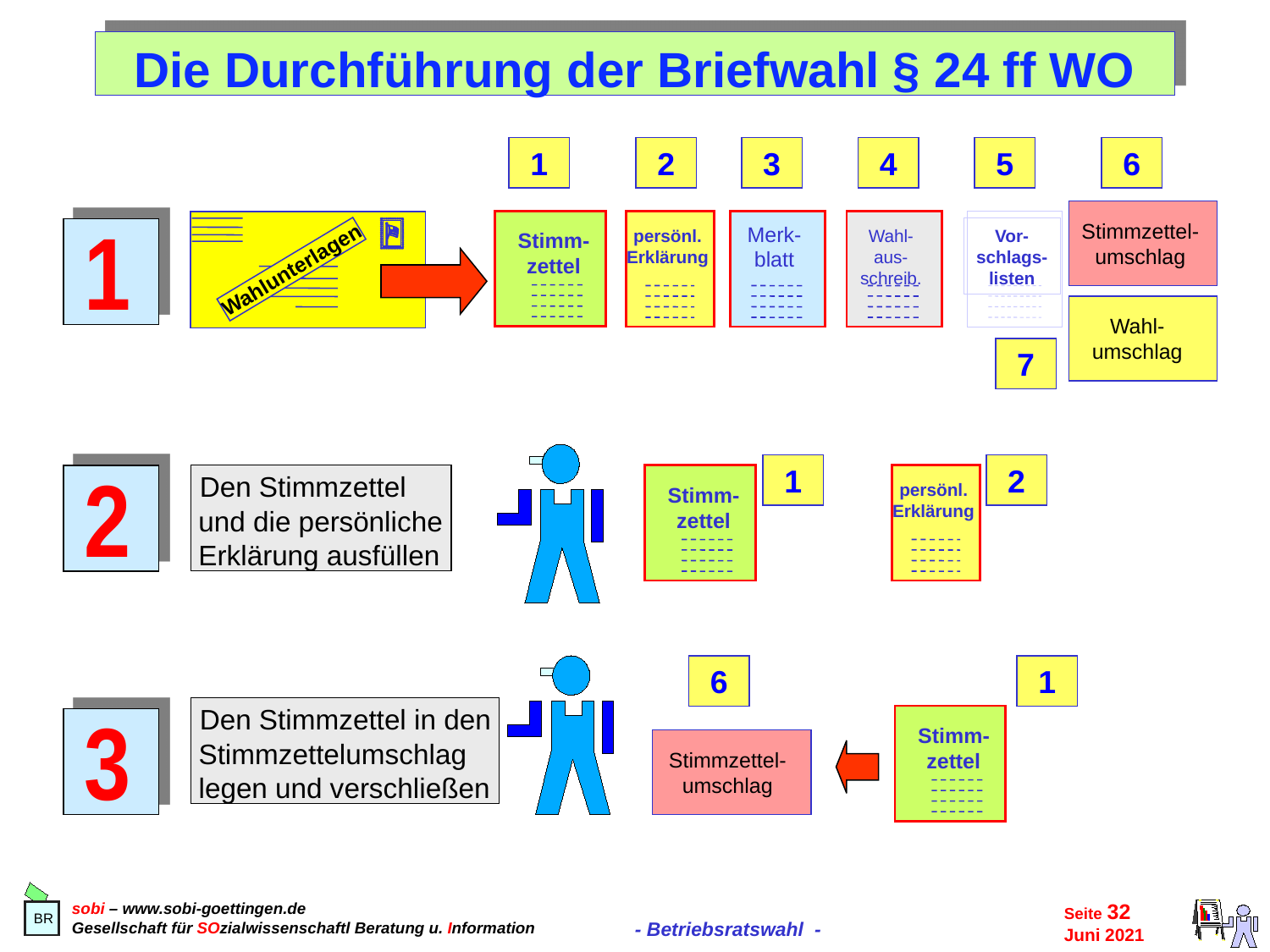

Die Durchführung der Briefwahl § 24 ff WO
 1
 2
 3
 4
 5
 6

1

Stimm-
zettel

Wahlunterlagen

persönl.
Erklärung

Merk-
blatt

Wahl-
aus-
schreib.

Vor-
schlags-
listen

Stimmzettel-
umschlag

Wahl-
umschlag
 7

2

 1
 2
 Den Stimmzettel
 und die persönliche
 Erklärung ausfüllen

Stimm-
zettel

persönl.
Erklärung

 6
 1
3

 Den Stimmzettel in den
 Stimmzettelumschlag
 legen und verschließen

Stimm-
zettel

Stimmzettel-
umschlag